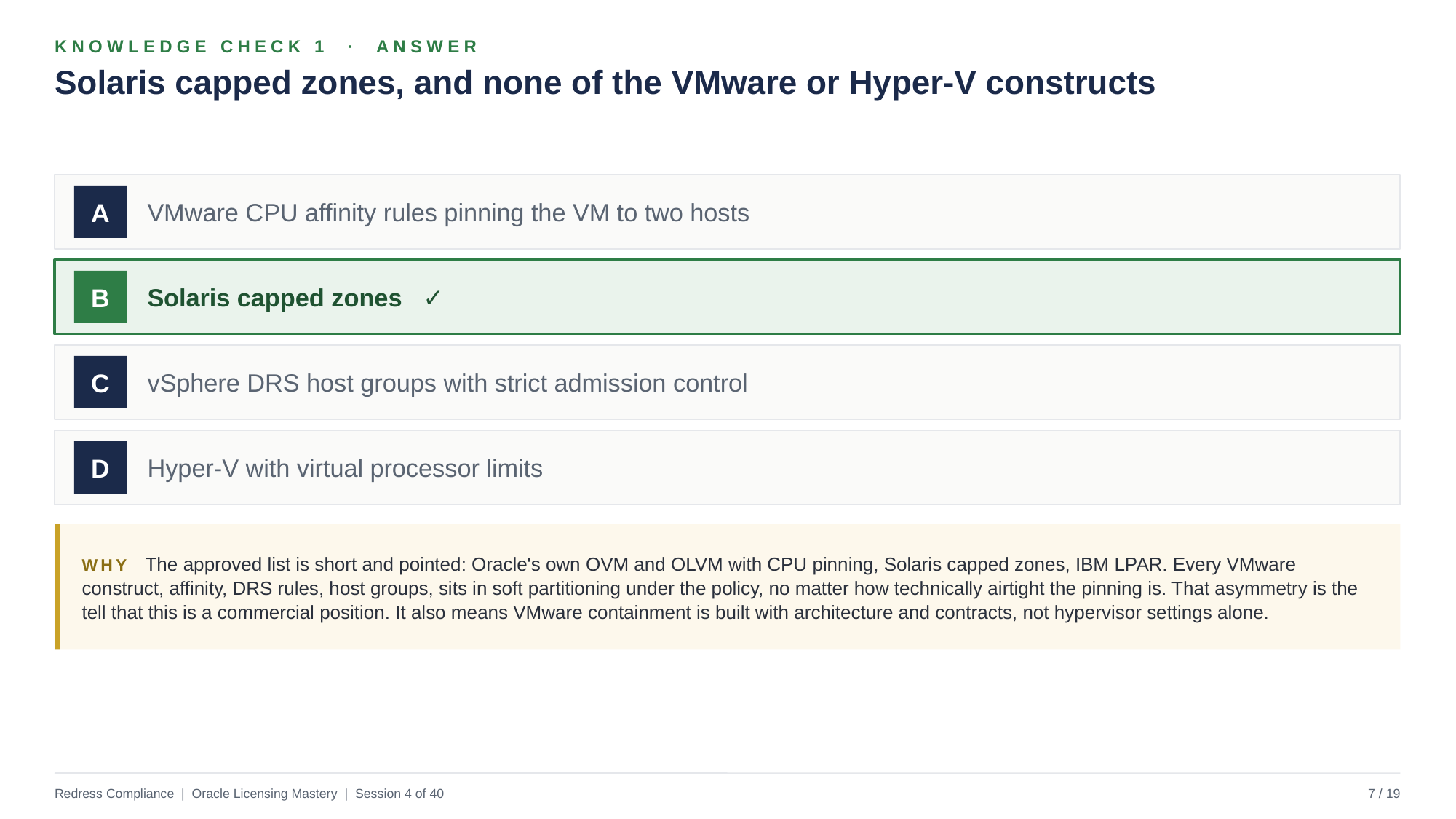

KNOWLEDGE CHECK 1  ·  ANSWER
Solaris capped zones, and none of the VMware or Hyper-V constructs

VMware CPU affinity rules pinning the VM to two hosts

A

Solaris capped zones   ✓

B

vSphere DRS host groups with strict admission control

C

Hyper-V with virtual processor limits

D

WHY  The approved list is short and pointed: Oracle's own OVM and OLVM with CPU pinning, Solaris capped zones, IBM LPAR. Every VMware construct, affinity, DRS rules, host groups, sits in soft partitioning under the policy, no matter how technically airtight the pinning is. That asymmetry is the tell that this is a commercial position. It also means VMware containment is built with architecture and contracts, not hypervisor settings alone.

Redress Compliance  |  Oracle Licensing Mastery  |  Session 4 of 40
7 / 19